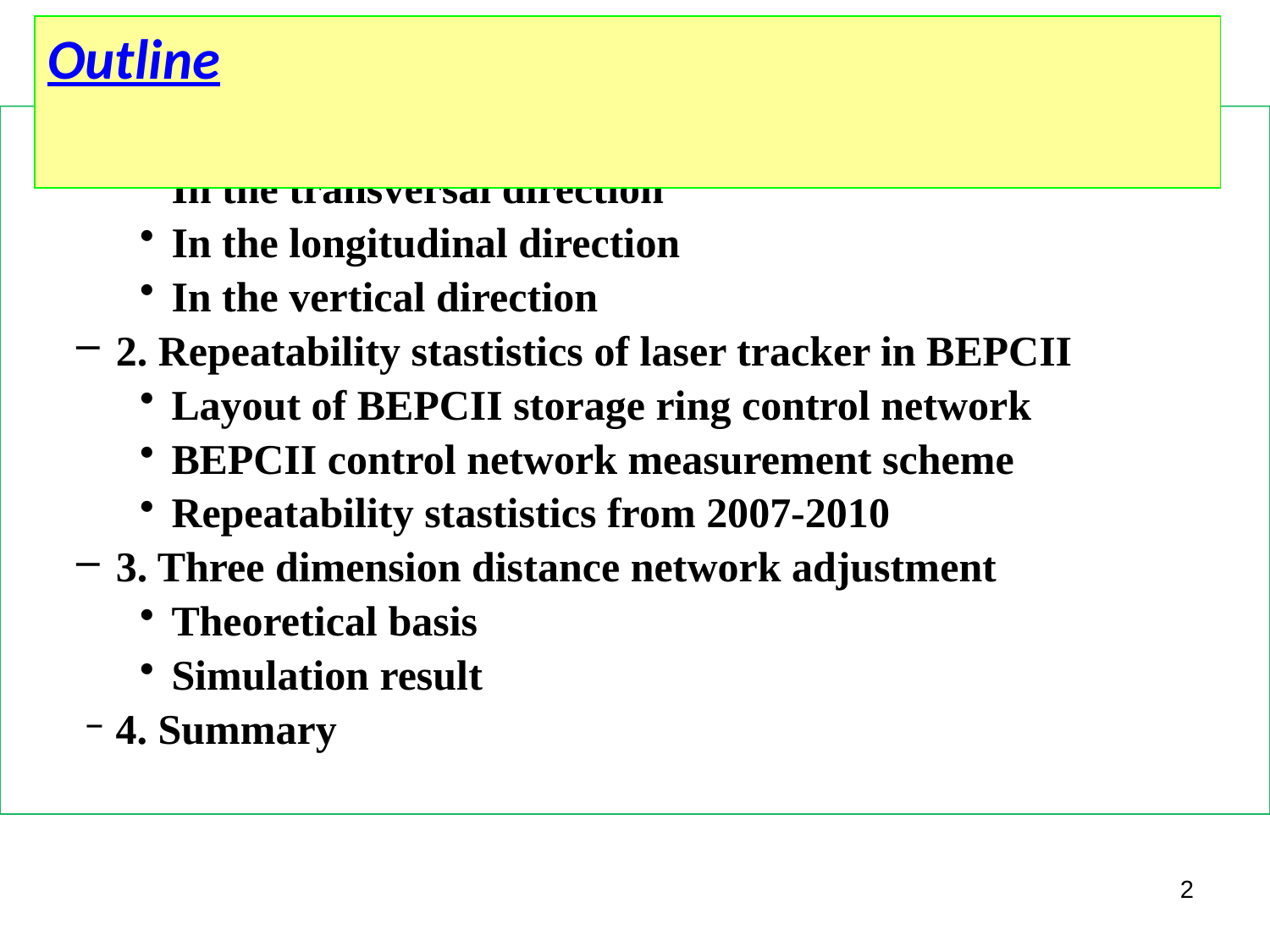

# Outline
1. Accuracy test experiment for laser tracker
In the transversal direction
In the longitudinal direction
In the vertical direction
2. Repeatability stastistics of laser tracker in BEPCII
Layout of BEPCII storage ring control network
BEPCII control network measurement scheme
Repeatability stastistics from 2007-2010
3. Three dimension distance network adjustment
Theoretical basis
Simulation result
4. Summary

2